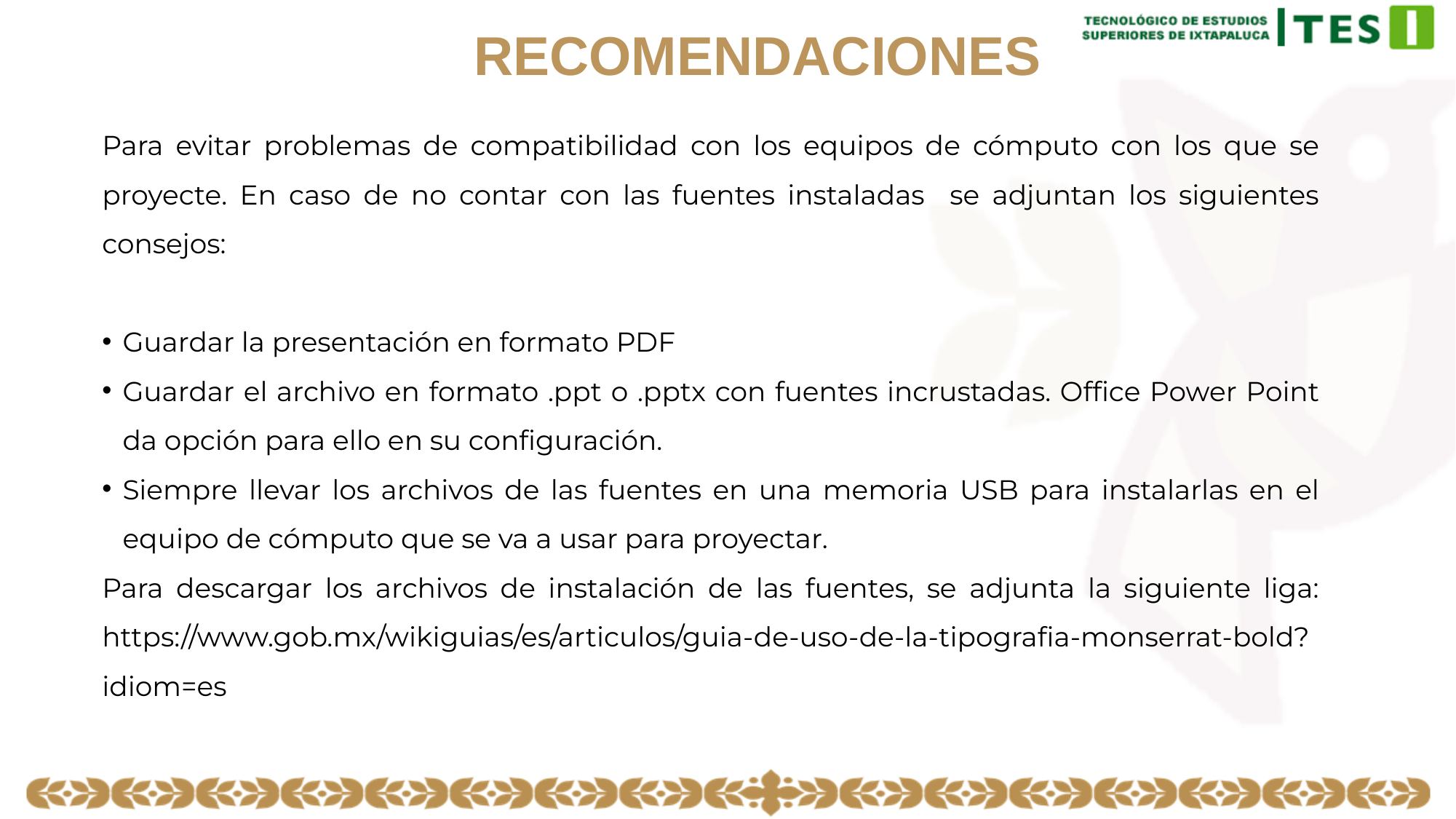

RECOMENDACIONES
Para evitar problemas de compatibilidad con los equipos de cómputo con los que se proyecte. En caso de no contar con las fuentes instaladas  se adjuntan los siguientes consejos:

Guardar la presentación en formato PDF
Guardar el archivo en formato .ppt o .pptx con fuentes incrustadas. Office Power Point da opción para ello en su configuración.
Siempre llevar los archivos de las fuentes en una memoria USB para instalarlas en el equipo de cómputo que se va a usar para proyectar.
Para descargar los archivos de instalación de las fuentes, se adjunta la siguiente liga: https://www.gob.mx/wikiguias/es/articulos/guia-de-uso-de-la-tipografia-monserrat-bold?idiom=es